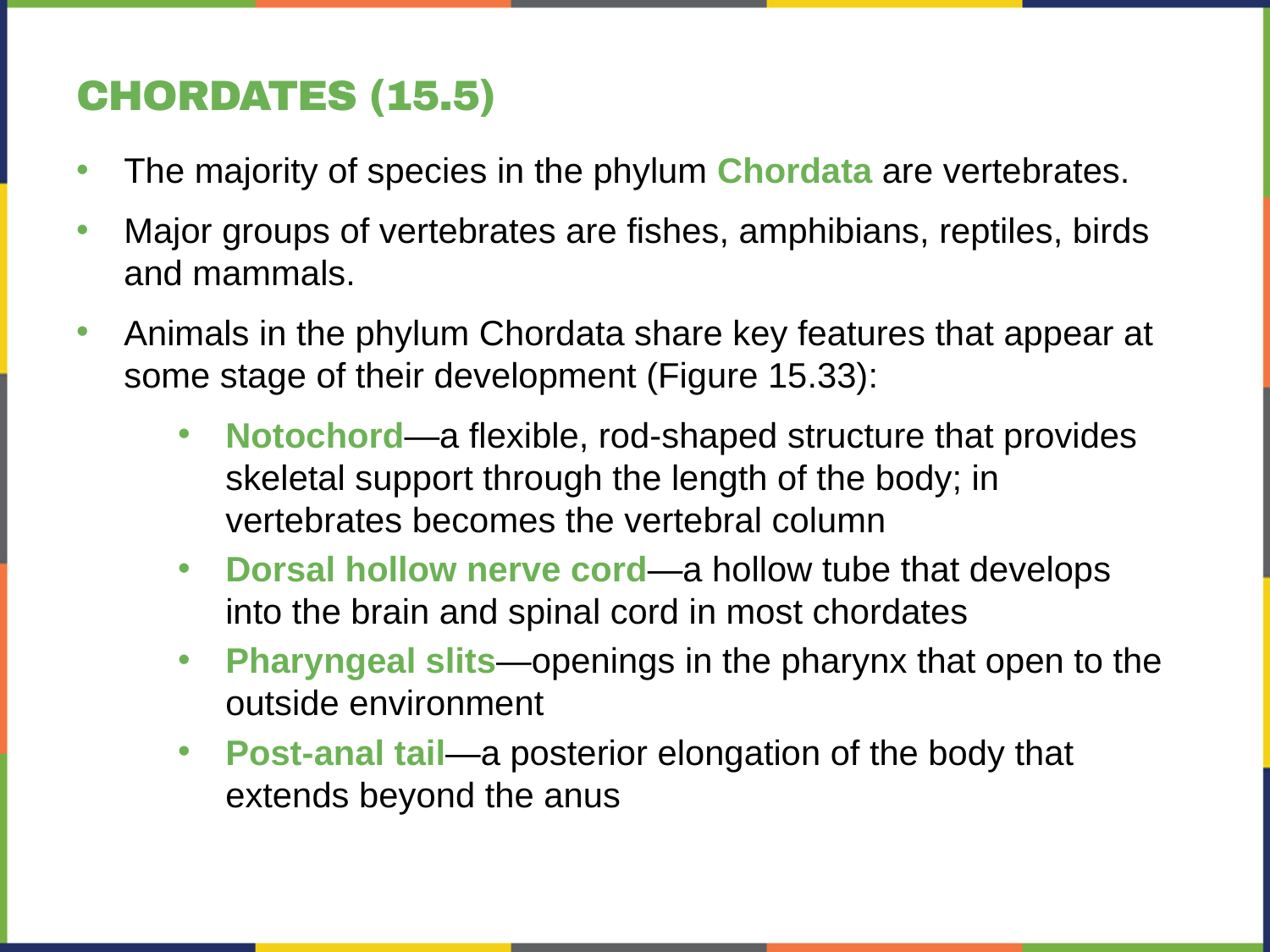

# chordates (15.5)
The majority of species in the phylum Chordata are vertebrates.
Major groups of vertebrates are fishes, amphibians, reptiles, birds and mammals.
Animals in the phylum Chordata share key features that appear at some stage of their development (Figure 15.33):
Notochord—a flexible, rod-shaped structure that provides skeletal support through the length of the body; in vertebrates becomes the vertebral column
Dorsal hollow nerve cord—a hollow tube that develops into the brain and spinal cord in most chordates
Pharyngeal slits—openings in the pharynx that open to the outside environment
Post-anal tail—a posterior elongation of the body that extends beyond the anus